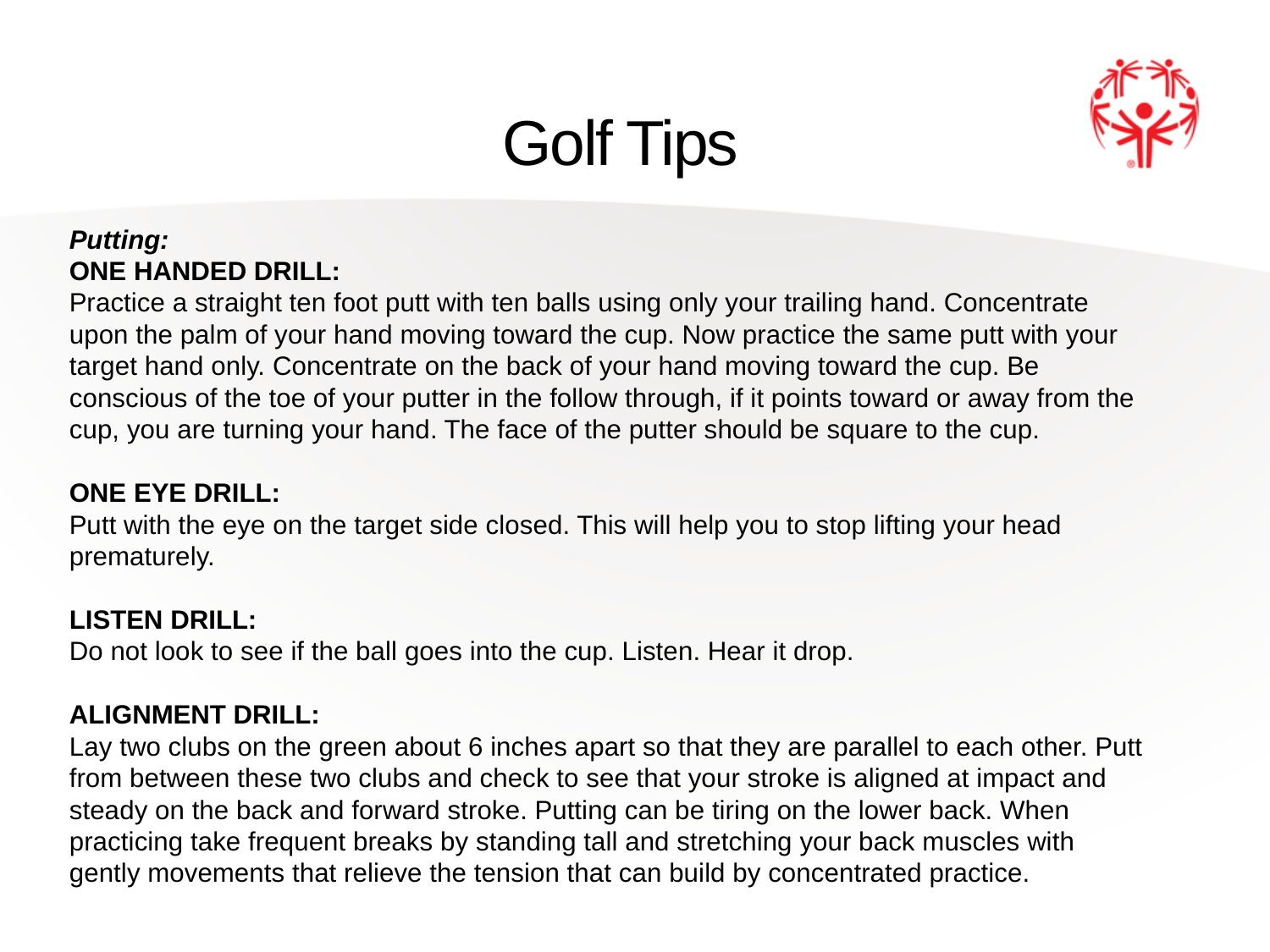

# Golf Tips
Putting:
ONE HANDED DRILL:
Practice a straight ten foot putt with ten balls using only your trailing hand. Concentrate upon the palm of your hand moving toward the cup. Now practice the same putt with your target hand only. Concentrate on the back of your hand moving toward the cup. Be conscious of the toe of your putter in the follow through, if it points toward or away from the cup, you are turning your hand. The face of the putter should be square to the cup.

ONE EYE DRILL:
Putt with the eye on the target side closed. This will help you to stop lifting your head prematurely.

LISTEN DRILL:
Do not look to see if the ball goes into the cup. Listen. Hear it drop.

ALIGNMENT DRILL:
Lay two clubs on the green about 6 inches apart so that they are parallel to each other. Putt from between these two clubs and check to see that your stroke is aligned at impact and steady on the back and forward stroke. Putting can be tiring on the lower back. When practicing take frequent breaks by standing tall and stretching your back muscles with gently movements that relieve the tension that can build by concentrated practice.